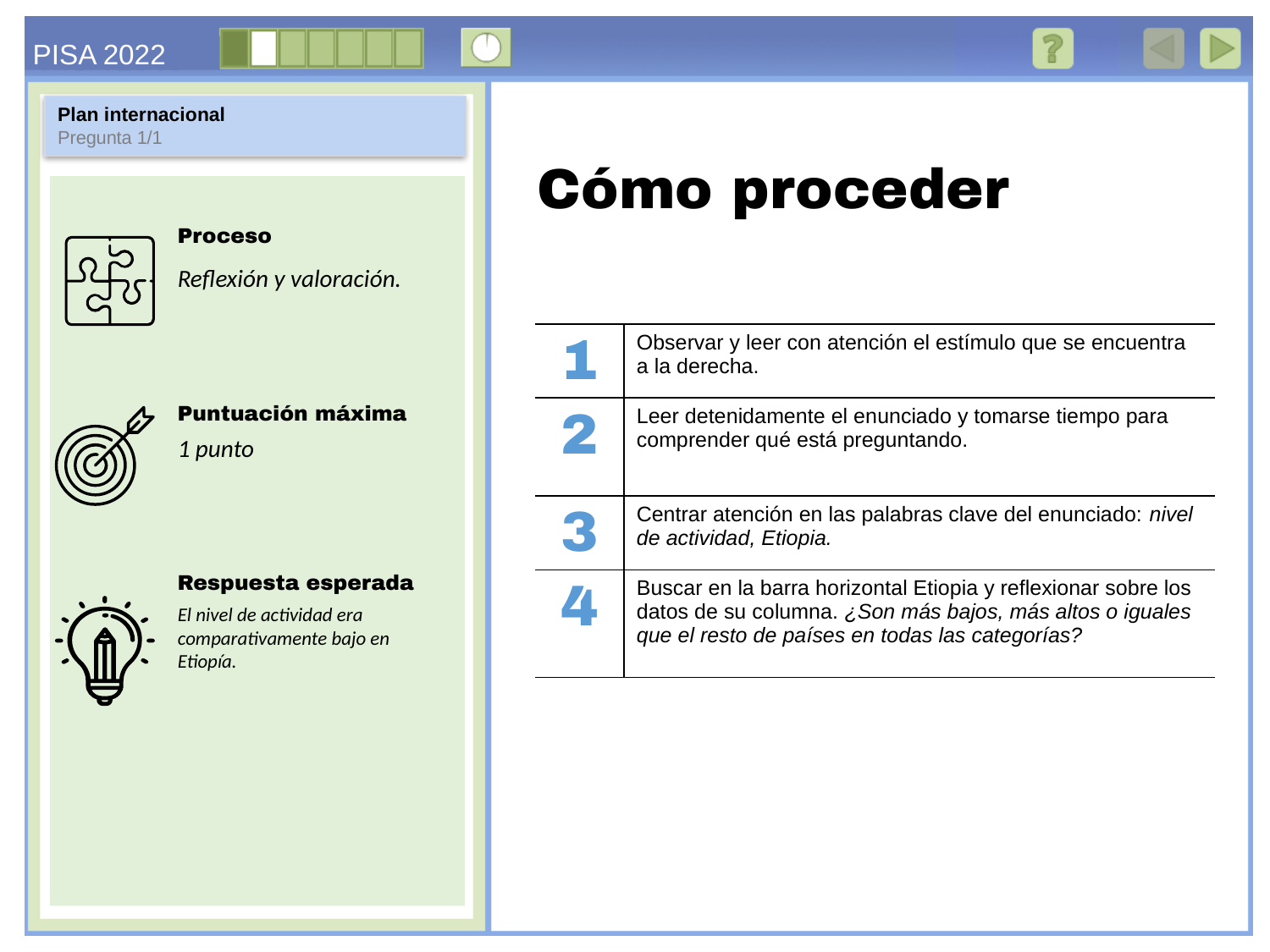

Plan internacional
Pregunta 1/1
Reflexión y valoración.

| 1 | Observar y leer con atención el estímulo que se encuentra a la derecha. |
| --- | --- |
| 2 | Leer detenidamente el enunciado y tomarse tiempo para comprender qué está preguntando. |
| 3 | Centrar atención en las palabras clave del enunciado: nivel de actividad, Etiopia. |
| 4 | Buscar en la barra horizontal Etiopia y reflexionar sobre los datos de su columna. ¿Son más bajos, más altos o iguales que el resto de países en todas las categorías? |
1 punto
El nivel de actividad era comparativamente bajo en Etiopía.